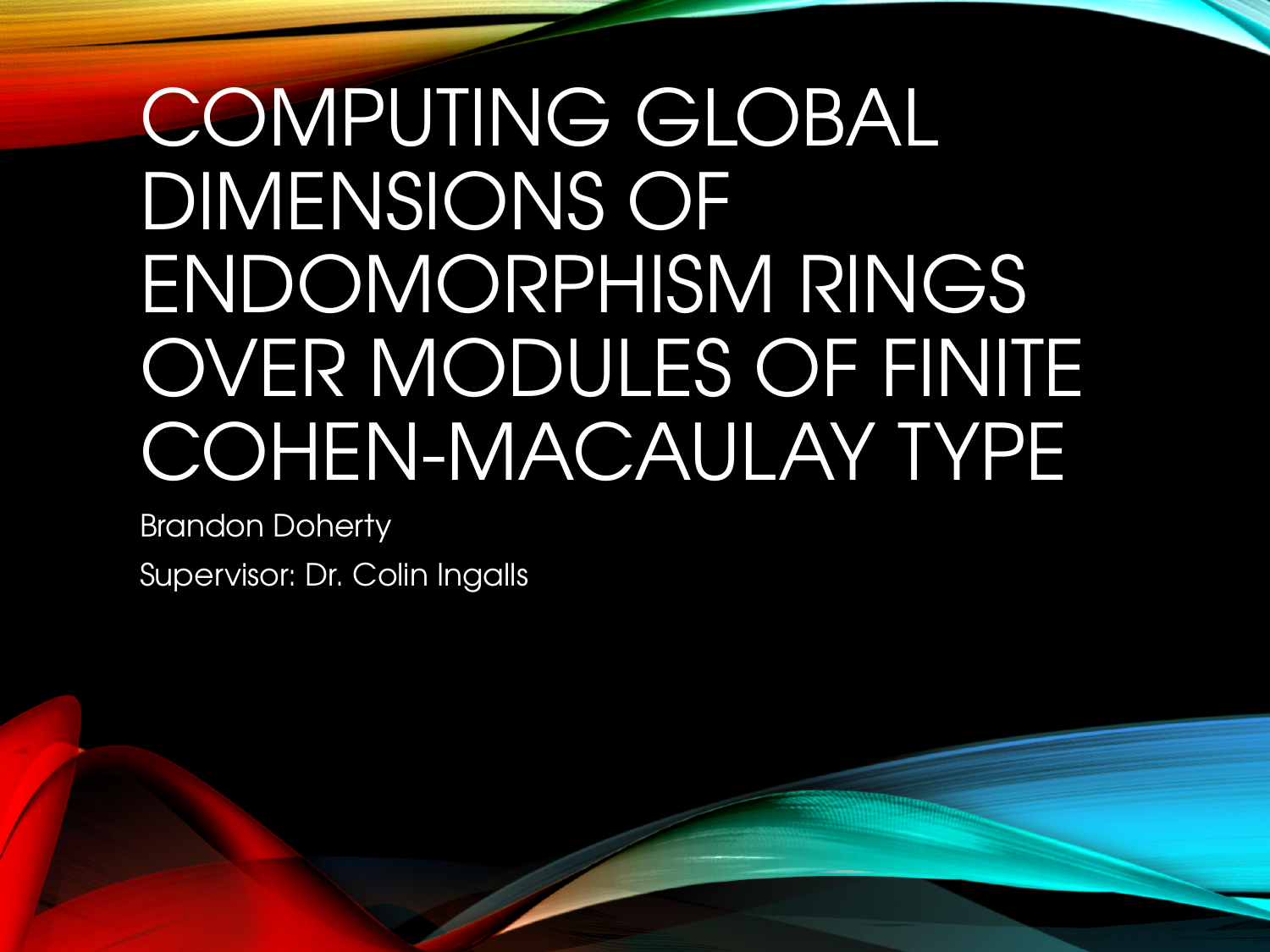

# Computing Global Dimensions of Endomorphism Rings over modules of finite cohen-macaulay type
Brandon Doherty
Supervisor: Dr. Colin Ingalls